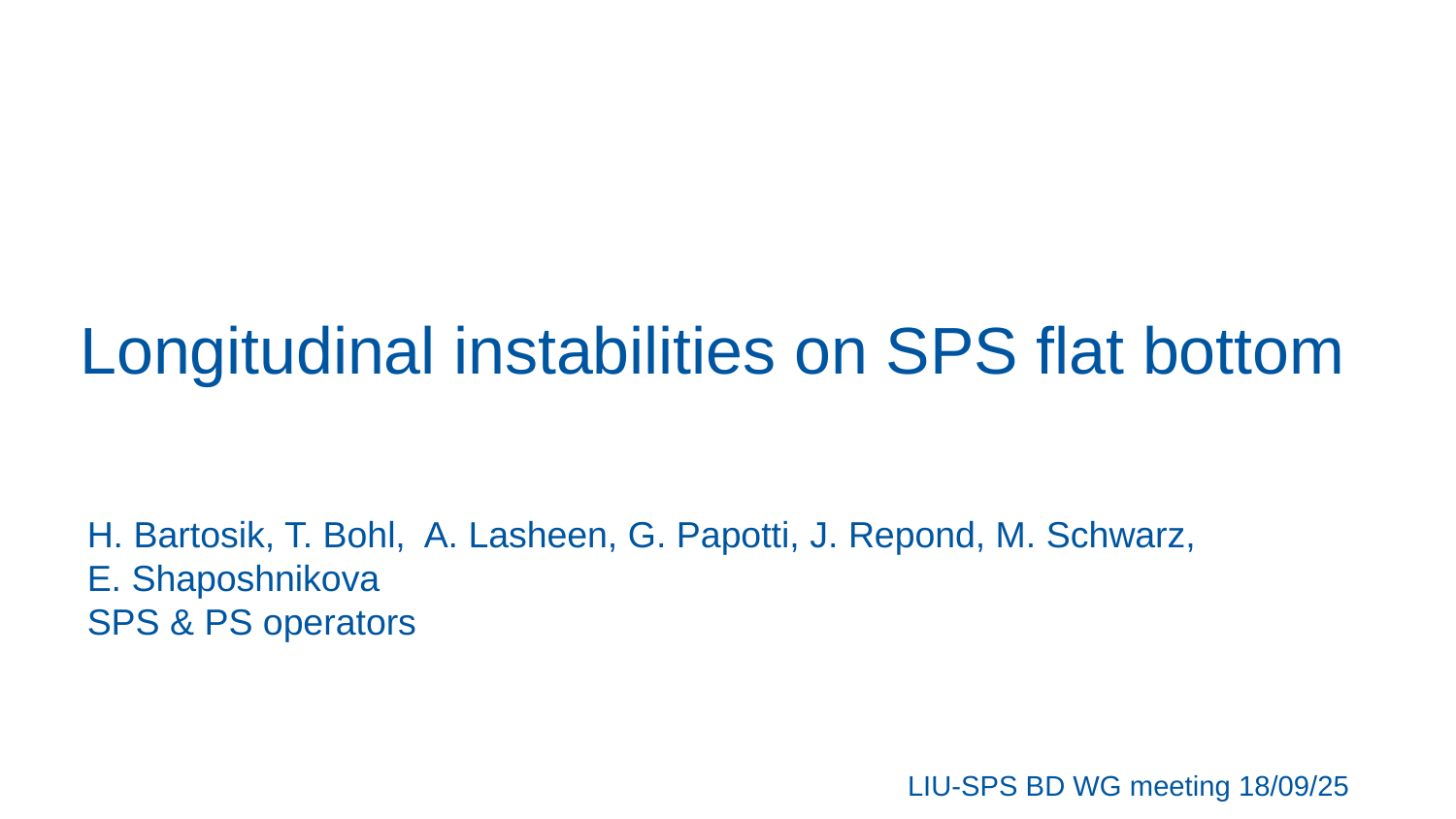

# Longitudinal instabilities on SPS flat bottom
H. Bartosik, T. Bohl,  A. Lasheen, G. Papotti, J. Repond, M. Schwarz,
E. Shaposhnikova
SPS & PS operators
LIU-SPS BD WG meeting 18/09/25